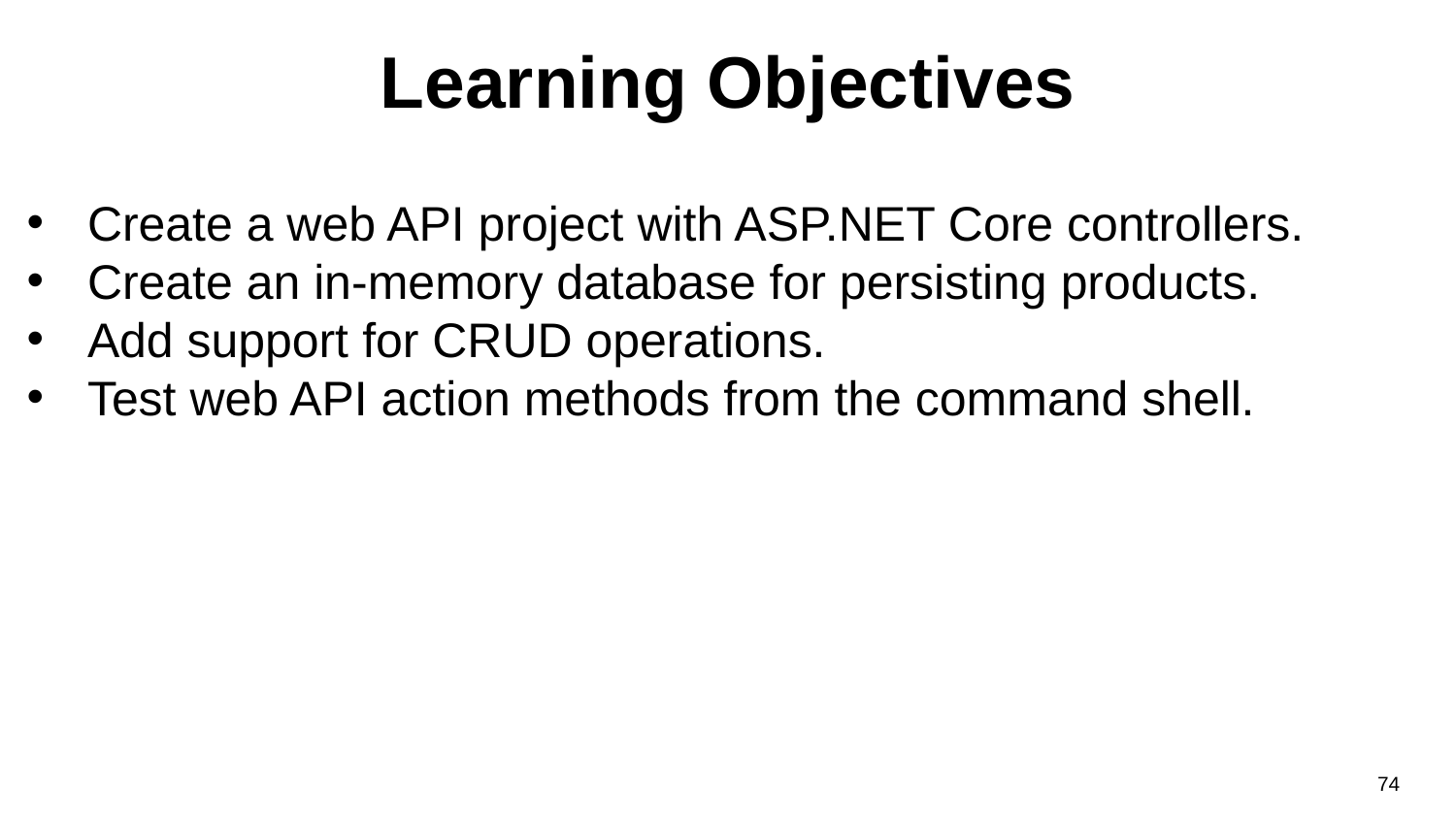

# Learning Objectives
Create a web API project with ASP.NET Core controllers.
Create an in-memory database for persisting products.
Add support for CRUD operations.
Test web API action methods from the command shell.

74